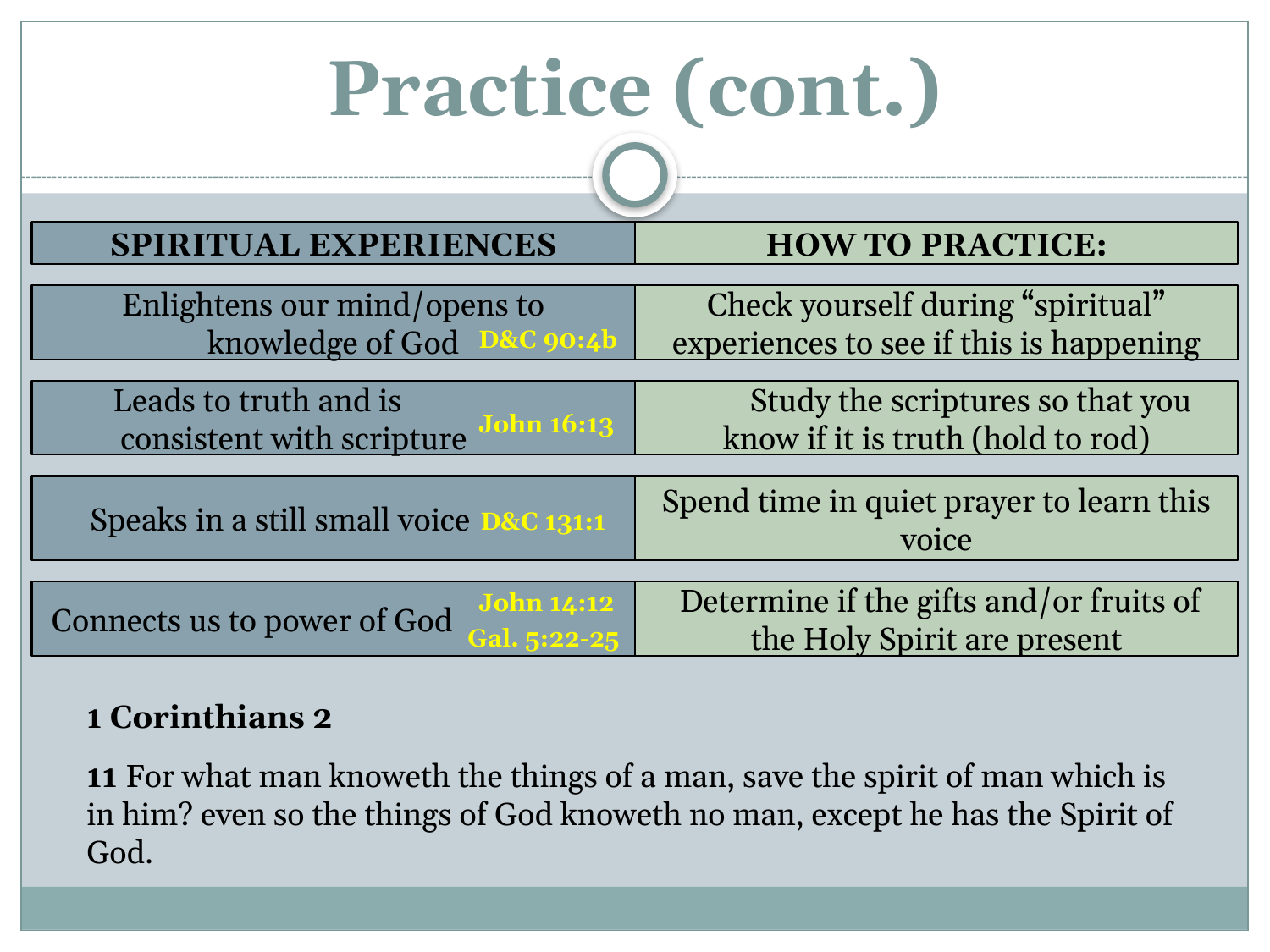

# Practice (cont.)
SPIRITUAL EXPERIENCES
HOW TO PRACTICE:
Enlightens our mind/opens to knowledge of God
Check yourself during “spiritual” experiences to see if this is happening
D&C 90:4b
         Leads to truth and is
          consistent with scripture
         Study the scriptures so that you know if it is truth (hold to rod)
John 16:13
      Speaks in a still small voice
Spend time in quiet prayer to learn this voice
D&C 131:1
John 14:12
 Connects us to power of God
 Determine if the gifts and/or fruits of the Holy Spirit are present
Gal. 5:22-25
1 Corinthians 2

11 For what man knoweth the things of a man, save the spirit of man which is in him? even so the things of God knoweth no man, except he has the Spirit of God.